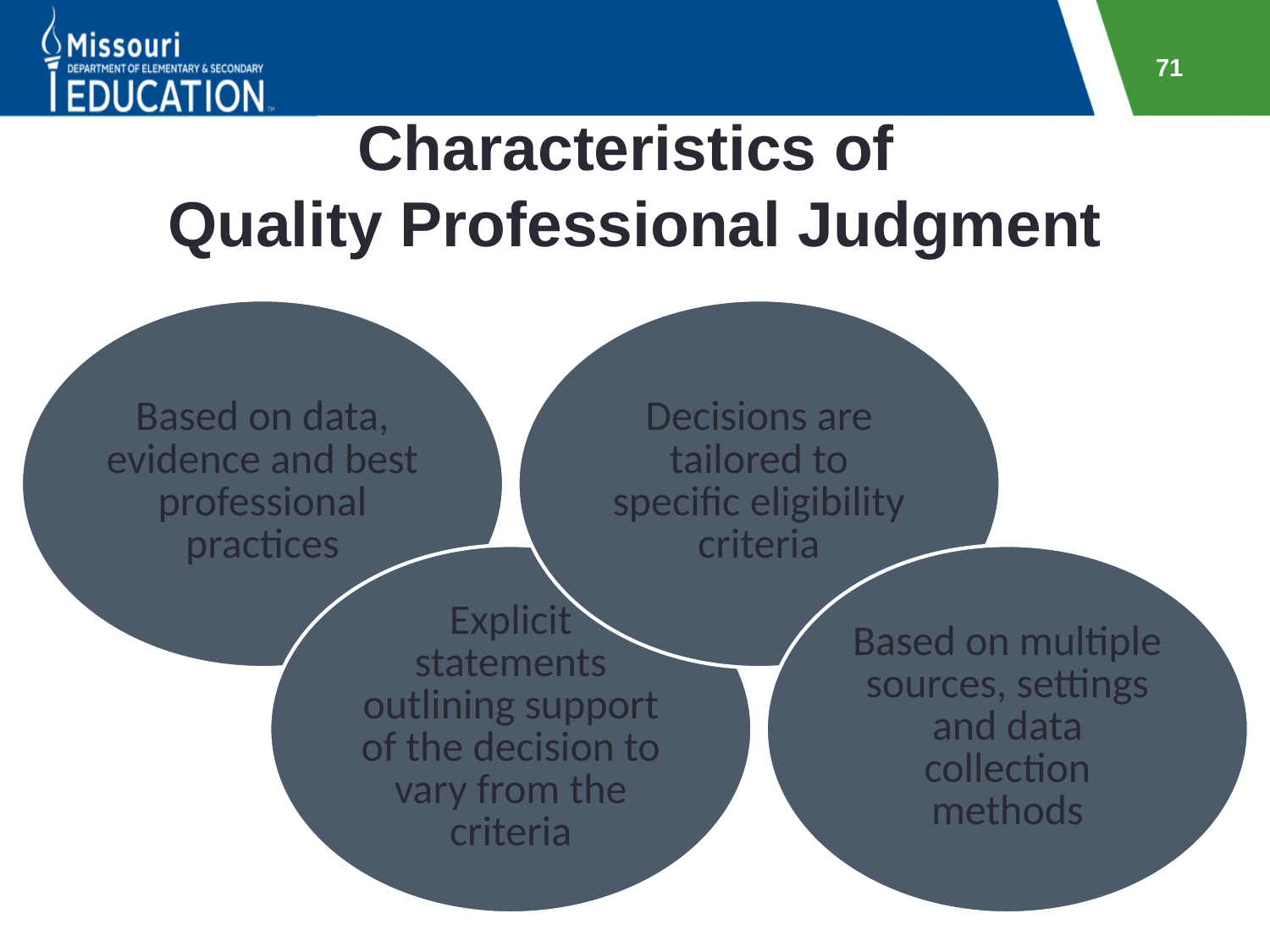

71
# Characteristics of Quality Professional Judgment
Based on data, evidence and best professional practices
Explicit statements outlining support of the decision to vary from the criteria
Decisions are tailored to specific eligibility criteria
Based on multiple sources, settings and data collection methods